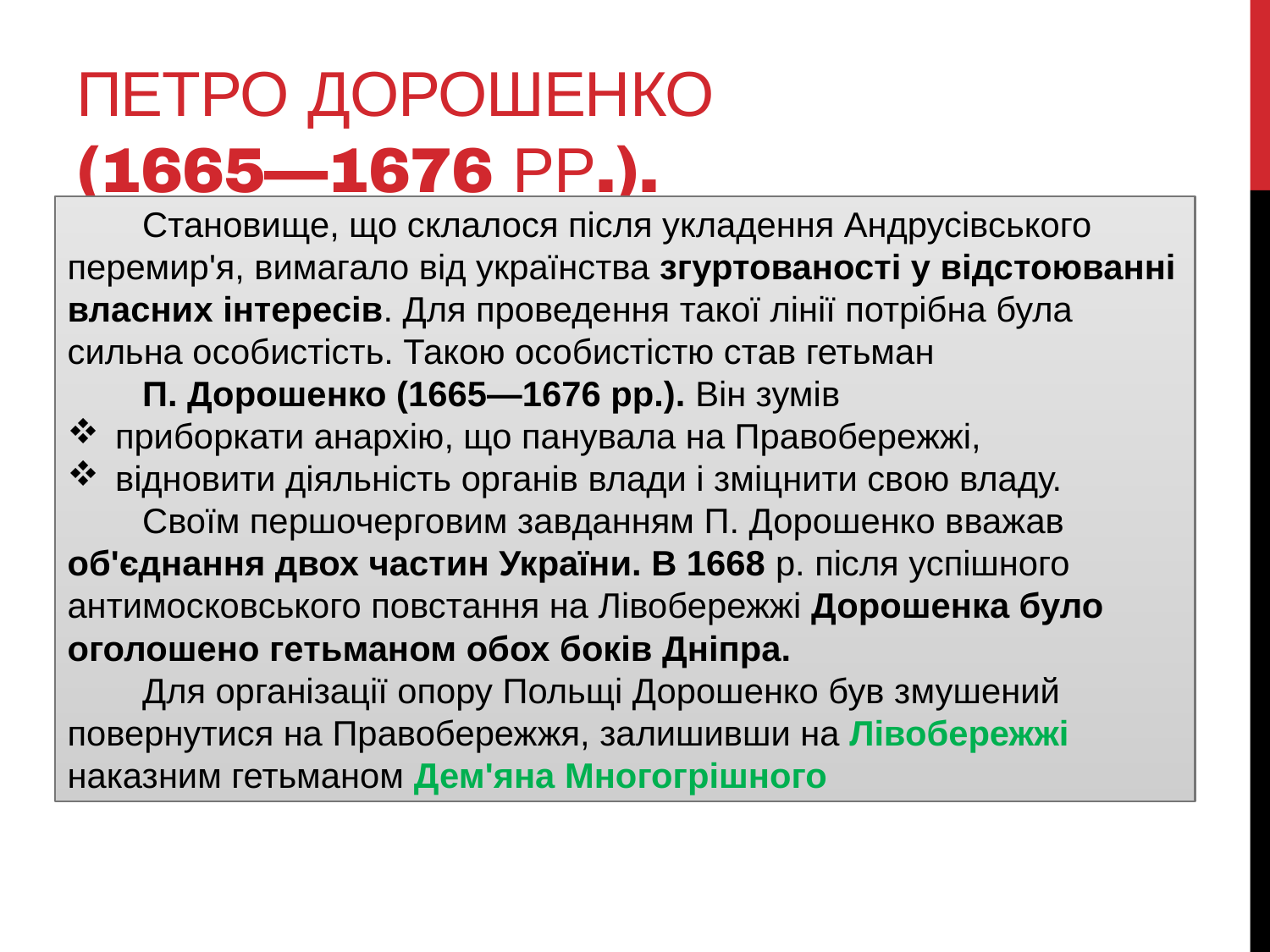

# Петро Дорошенко (1665—1676 рр.).
Становище, що склалося після укладення Андрусівського перемир'я, вима­гало від українства згуртованості у відстоюванні власних інтересів. Для проведення такої лінії потрібна була сильна особистість. Такою особистістю став гетьман
П. Дорошенко (1665—1676 рр.). Він зумів
приборкати анархію, що панувала на Правобережжі,
відновити діяль­ність органів влади і зміцнити свою владу.
Своїм першочерговим завданням П. Дорошенко вважав об'єднання двох частин України. В 1668 р. після успішного антимосковського повстання на Лівобережжі Дорошенка було оголошено гетьманом обох боків Дніпра.
Для організації опору Польщі Дорошенко був змушений повернутися на Правобережжя, залишивши на Лівобережжі наказним гетьманом Дем'яна Многогрішного